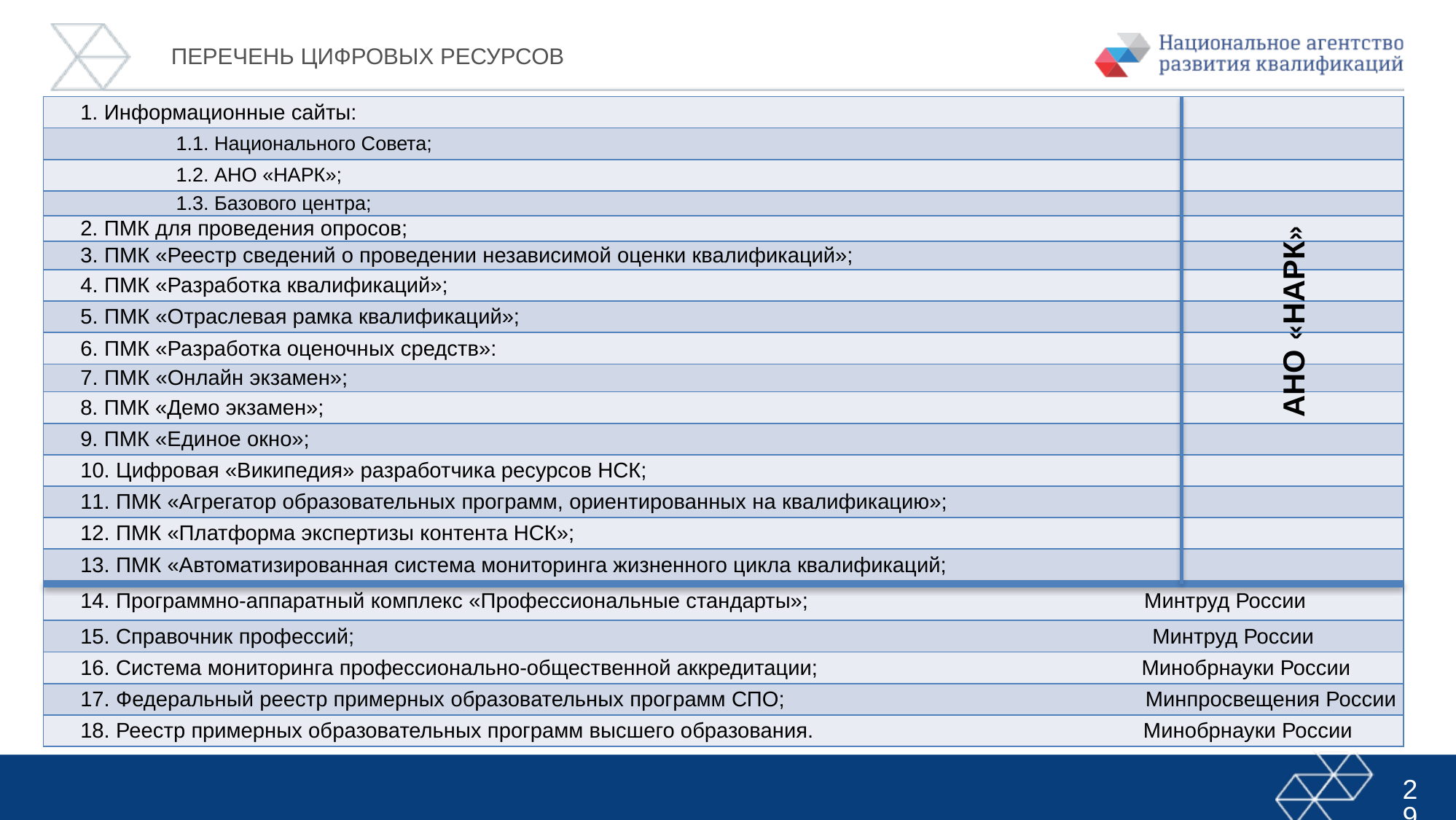

Перечень цифровых ресурсов
| 1. Информационные сайты: |
| --- |
| 1.1. Национального Совета; |
| 1.2. АНО «НАРК»; |
| 1.3. Базового центра; |
| 2. ПМК для проведения опросов; |
| 3. ПМК «Реестр сведений о проведении независимой оценки квалификаций»; |
| 4. ПМК «Разработка квалификаций»; |
| 5. ПМК «Отраслевая рамка квалификаций»; |
| 6. ПМК «Разработка оценочных средств»: |
| 7. ПМК «Онлайн экзамен»; |
| 8. ПМК «Демо экзамен»; |
| 9. ПМК «Единое окно»; |
| 10. Цифровая «Википедия» разработчика ресурсов НСК; |
| 11. ПМК «Агрегатор образовательных программ, ориентированных на квалификацию»; |
| 12. ПМК «Платформа экспертизы контента НСК»; |
| 13. ПМК «Автоматизированная система мониторинга жизненного цикла квалификаций; |
| 14. Программно-аппаратный комплекс «Профессиональные стандарты»; Минтруд России |
| 15. Справочник профессий; Минтруд России |
| 16. Система мониторинга профессионально-общественной аккредитации; Минобрнауки России |
| 17. Федеральный реестр примерных образовательных программ СПО; Минпросвещения России |
| 18. Реестр примерных образовательных программ высшего образования. Минобрнауки России |
АНО «НАРК»
29